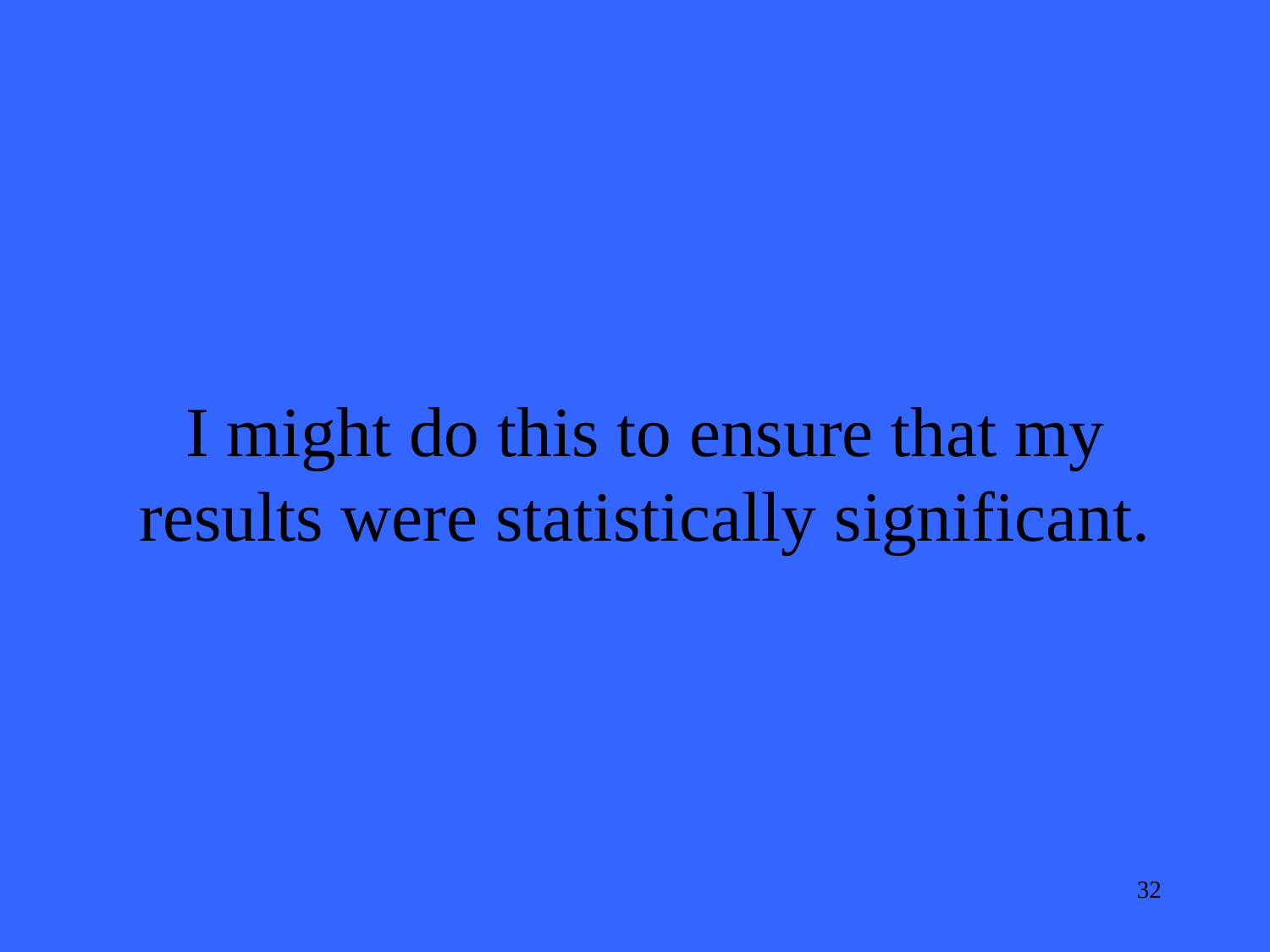

I might do this to ensure that my results were statistically significant.

32